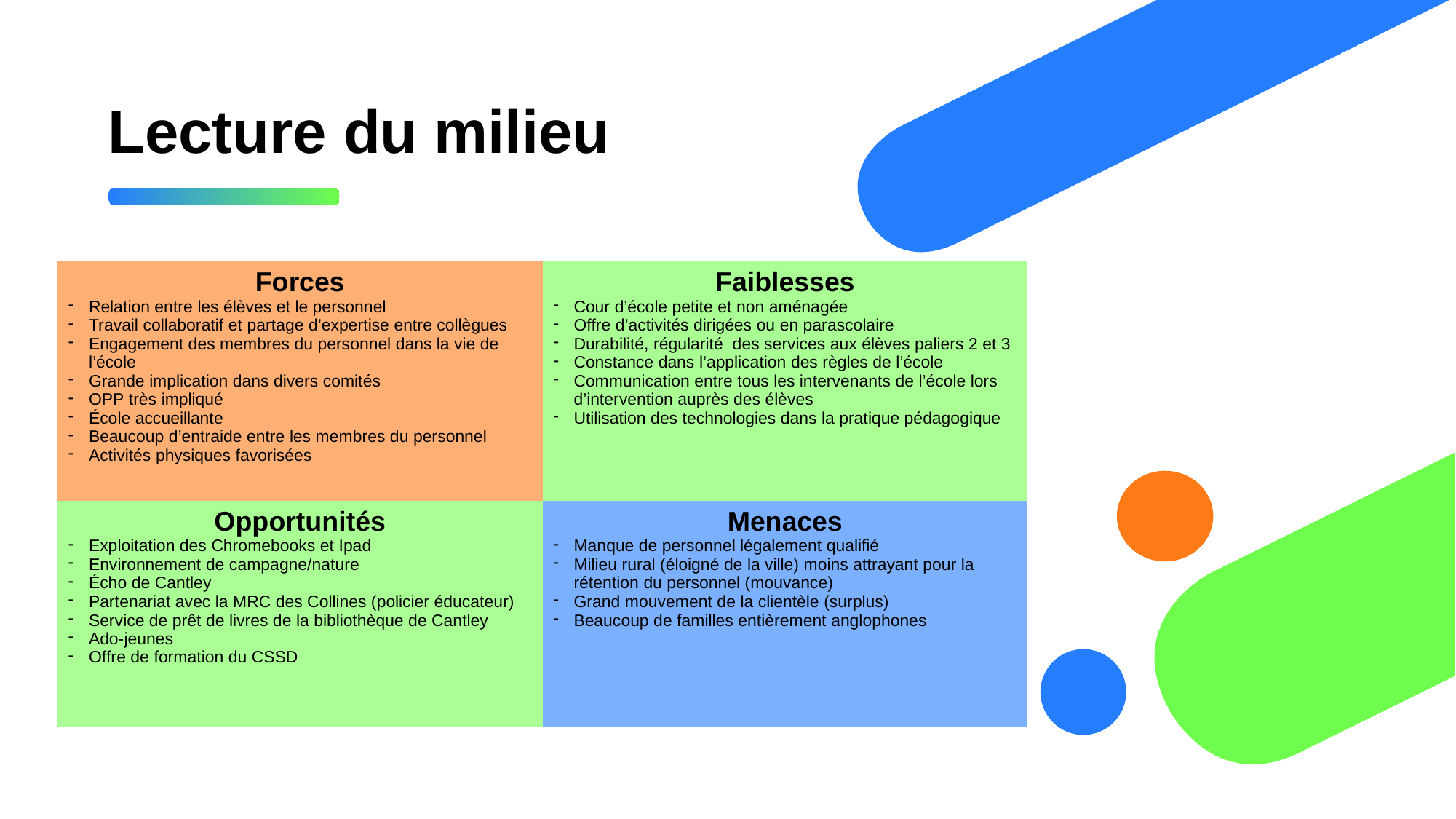

# Lecture du milieu
| Forces Relation entre les élèves et le personnel Travail collaboratif et partage d’expertise entre collègues Engagement des membres du personnel dans la vie de l’école Grande implication dans divers comités OPP très impliqué École accueillante Beaucoup d’entraide entre les membres du personnel Activités physiques favorisées | Faiblesses Cour d’école petite et non aménagée Offre d’activités dirigées ou en parascolaire Durabilité, régularité des services aux élèves paliers 2 et 3 Constance dans l’application des règles de l’école Communication entre tous les intervenants de l’école lors d’intervention auprès des élèves Utilisation des technologies dans la pratique pédagogique |
| --- | --- |
| Opportunités Exploitation des Chromebooks et Ipad Environnement de campagne/nature Écho de Cantley Partenariat avec la MRC des Collines (policier éducateur) Service de prêt de livres de la bibliothèque de Cantley Ado-jeunes Offre de formation du CSSD | Menaces Manque de personnel légalement qualifié Milieu rural (éloigné de la ville) moins attrayant pour la rétention du personnel (mouvance) Grand mouvement de la clientèle (surplus) Beaucoup de familles entièrement anglophones |